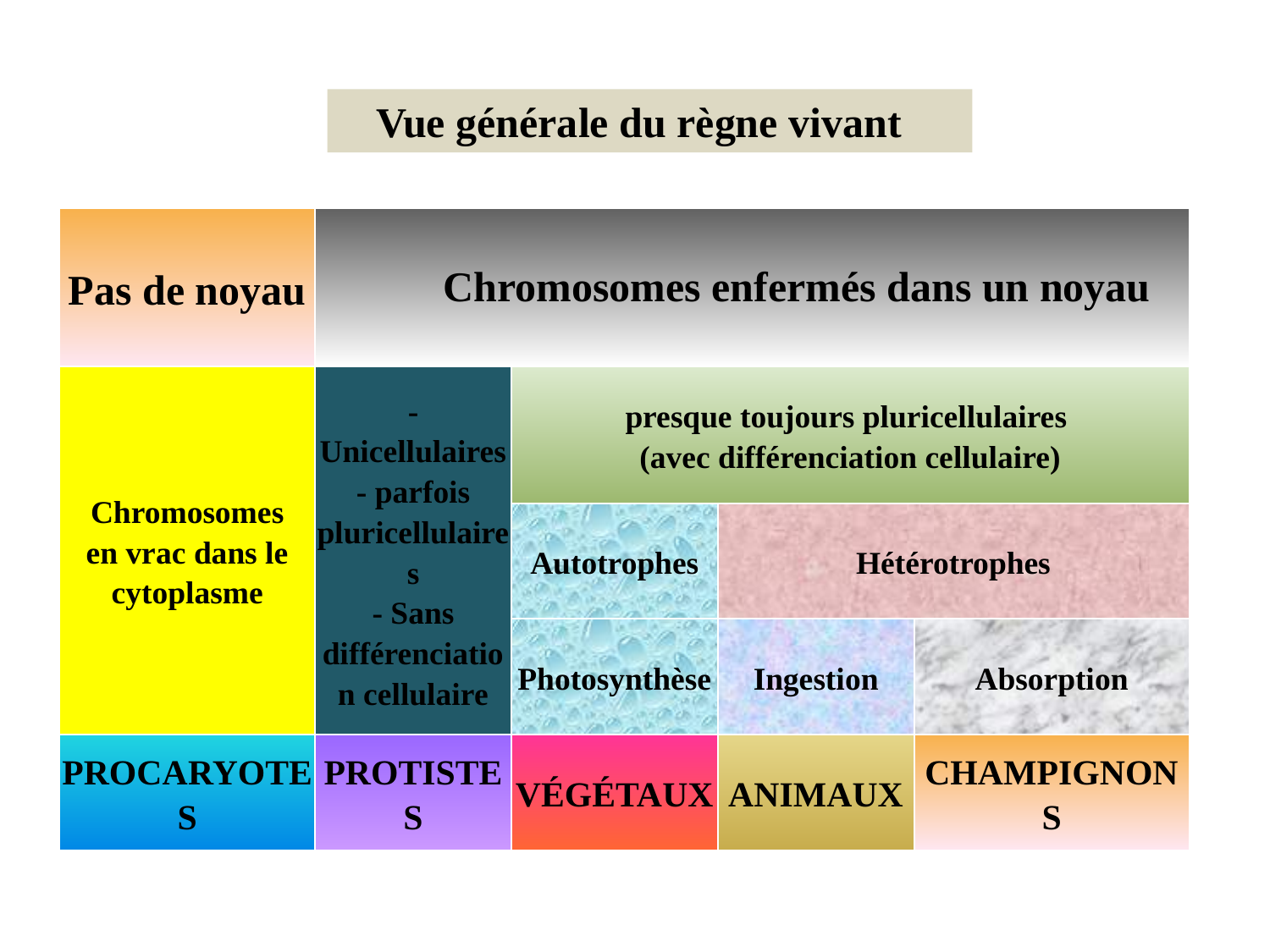

Vue générale du règne vivant
| Pas de noyau | Chromosomes enfermés dans un noyau |  |  |  |
| --- | --- | --- | --- | --- |
| Chromosomes en vrac dans le cytoplasme | - Unicellulaires - parfois pluricellulaires - Sans différenciation cellulaire | presque toujours pluricellulaires  (avec différenciation cellulaire) |  |  |
|  |  | Autotrophes | Hétérotrophes |  |
|  |  | Photosynthèse | Ingestion | Absorption |
| PROCARYOTES | PROTISTES | VÉGÉTAUX | ANIMAUX | CHAMPIGNONS |